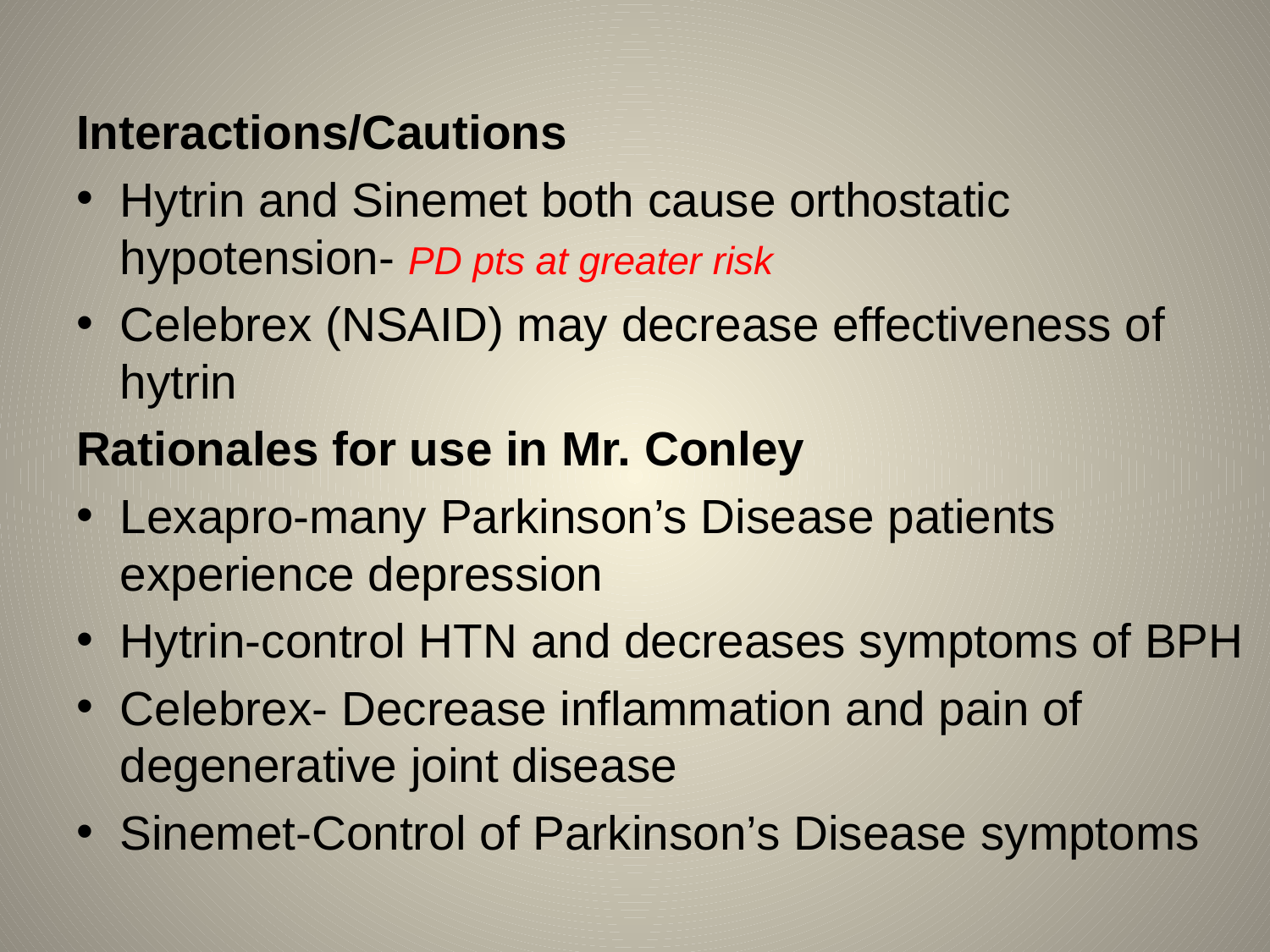

Interactions/Cautions
Hytrin and Sinemet both cause orthostatic hypotension- PD pts at greater risk
Celebrex (NSAID) may decrease effectiveness of hytrin
Rationales for use in Mr. Conley
Lexapro-many Parkinson’s Disease patients experience depression
Hytrin-control HTN and decreases symptoms of BPH
Celebrex- Decrease inflammation and pain of degenerative joint disease
Sinemet-Control of Parkinson’s Disease symptoms